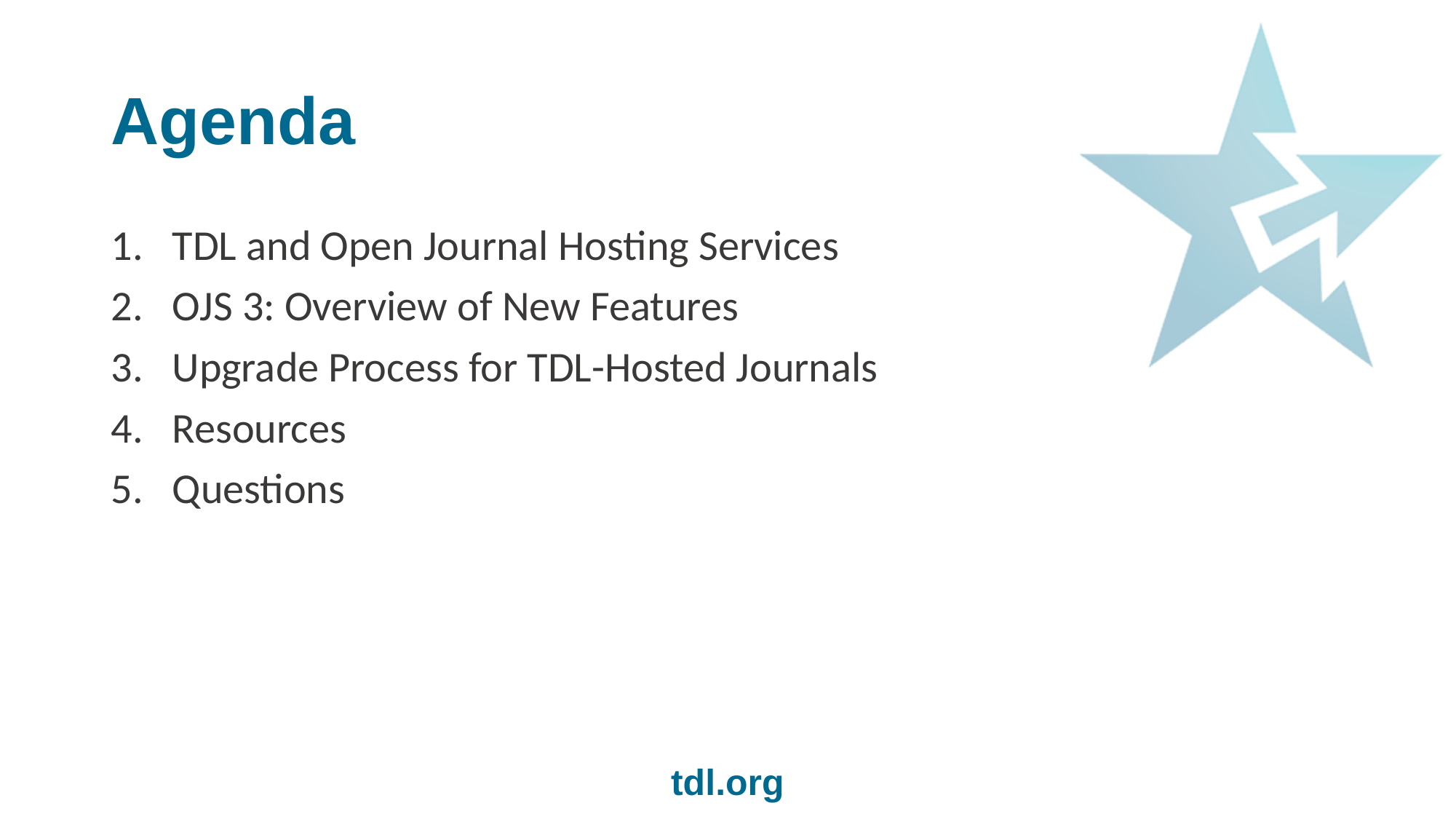

# Agenda
TDL and Open Journal Hosting Services
OJS 3: Overview of New Features
Upgrade Process for TDL-Hosted Journals
Resources
Questions

tdl.org